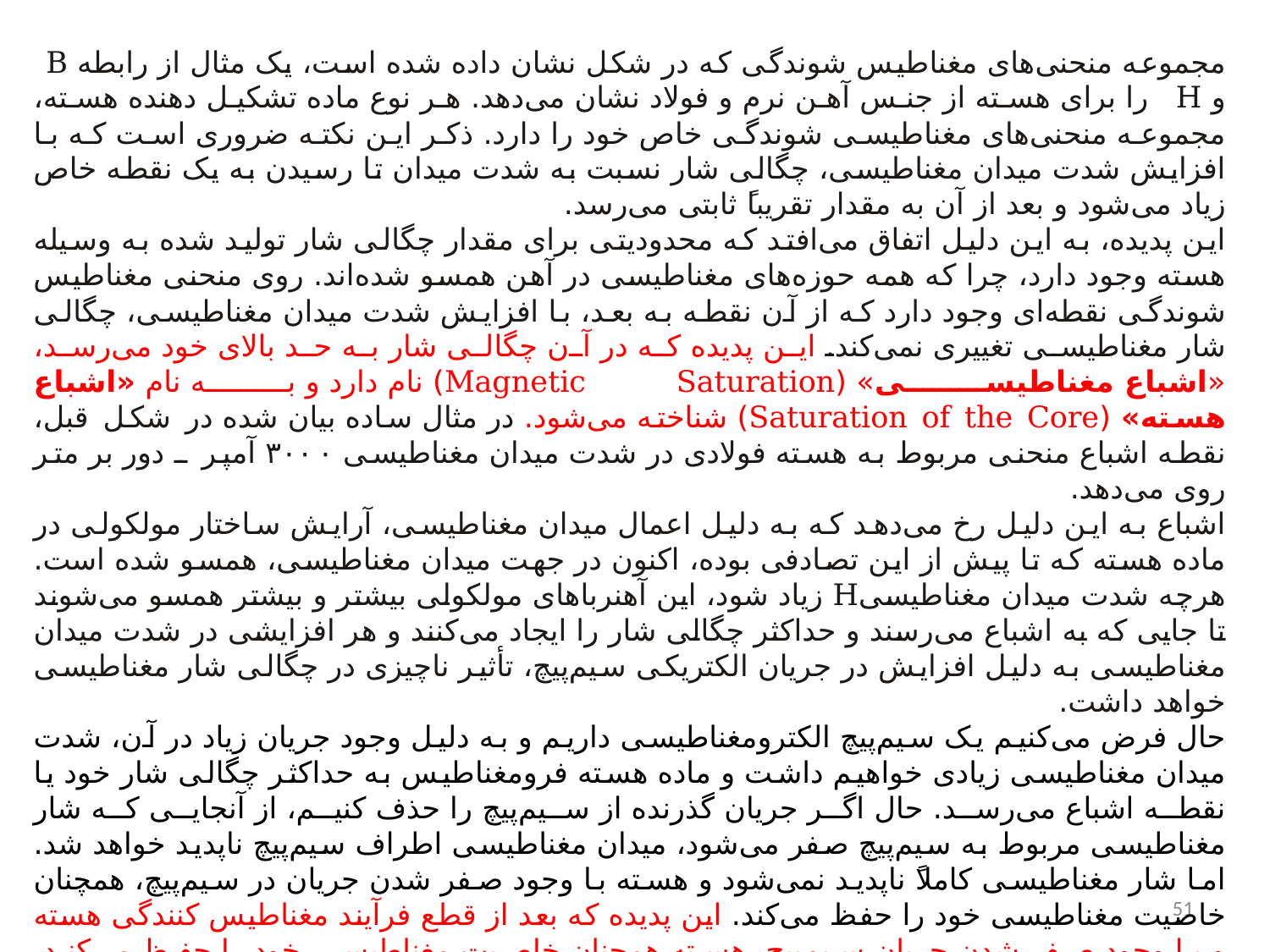

مجموعه منحنی‌های مغناطیس شوندگی که در شکل نشان داده شده است، یک مثال از رابطه B  و H  را برای هسته از جنس آهن نرم و فولاد نشان می‌دهد. هر نوع ماده تشکیل دهنده هسته، مجموعه منحنی‌های مغناطیسی شوندگی خاص خود را دارد. ذکر این نکته ضروری است که با افزایش شدت میدان مغناطیسی، چگالی شار نسبت به شدت میدان تا رسیدن به یک نقطه خاص زیاد می‌شود و بعد از آن به مقدار تقریباً ثابتی می‌رسد.
این پدیده، به این دلیل اتفاق می‌افتد که محدودیتی برای مقدار چگالی شار تولید شده به وسیله هسته وجود دارد، چرا که همه حوزه‌های مغناطیسی در آهن همسو شده‌اند. روی منحنی مغناطیس شوندگی نقطه‌ای وجود دارد که از آن نقطه به بعد، با افزایش شدت میدان مغناطیسی، چگالی شار مغناطیسی تغییری نمی‌کند. این پدیده که در آن چگالی شار به حد بالای خود می‌رسد، «اشباع مغناطیسی» (Magnetic Saturation) نام دارد و به نام «اشباع هسته» (Saturation of the Core) شناخته می‌شود. در مثال ساده بیان شده در شکل قبل، نقطه اشباع منحنی مربوط به هسته فولادی در شدت میدان مغناطیسی ۳۰۰۰ آمپر ـ دور بر متر روی می‌دهد.
اشباع به این دلیل رخ می‌دهد که به دلیل اعمال میدان مغناطیسی، آرایش ساختار مولکولی در ماده هسته که تا پیش از این تصادفی بوده، اکنون در جهت میدان مغناطیسی، همسو شده است. هرچه شدت میدان مغناطیسیH زیاد شود، این آهنرباهای مولکولی بیشتر و بیشتر همسو می‌شوند تا جایی که به اشباع می‌رسند و حداکثر چگالی شار را ایجاد می‌کنند و هر افزایشی در شدت میدان مغناطیسی به دلیل افزایش در جریان الکتریکی سیم‌پیچ، تأثیر ناچیزی در چگالی شار مغناطیسی خواهد داشت.
حال فرض می‌کنیم یک سیم‌پیچ الکترومغناطیسی داریم و به دلیل وجود جریان زیاد در آن، شدت میدان مغناطیسی زیادی خواهیم داشت و ماده هسته فرومغناطیس به حداکثر چگالی شار خود یا نقطه اشباع می‌رسد. حال اگر جریان گذرنده از سیم‌پیچ را حذف کنیم، از آنجایی که شار مغناطیسی مربوط به سیم‌پیچ صفر می‌شود، میدان مغناطیسی اطراف سیم‌پیچ ناپدید خواهد شد. اما شار مغناطیسی کاملاً ناپدید نمی‌شود و هسته با وجود صفر شدن جریان در سیم‌پیچ، همچنان خاصیت مغناطیسی خود را حفظ می‌کند. این پدیده که بعد از قطع فرآیند مغناطیس کنندگی هسته و با وجود صفر شدن جریان سیم‌پیچ، هسته همچنان خاصیت مغناطیسی خود را حفظ می‌کند، «پایداری مغناطیسی» (Retentivity) نامیده می‌شود. مقدار چگالی شار باقیمانده در هسته را «پسماند مغناطیسی»Residual Magnetism) ) یا همان BR می‌گویند.
دلیل این موضوع که بعضی از آهنرباهای مولکولی به رفتار تصادفی خود برنمی‌گردند و در جهت میدان مغناطیس‌کنندگی اصلی باقی می‌مانند و به نوعی، «حافظه» پیدا می‌کنند، آن است که برخی مواد فرومغناطیس، پایداری مغناطیسی بالایی دارند و به اصطلاح از نظر مغناطیسی «سخت» هستند. به همین دلیل است که این مواد به عنوان گزینه مناسبی برای مغناطیس دائم در نظر گرفته می‌شوند.
51